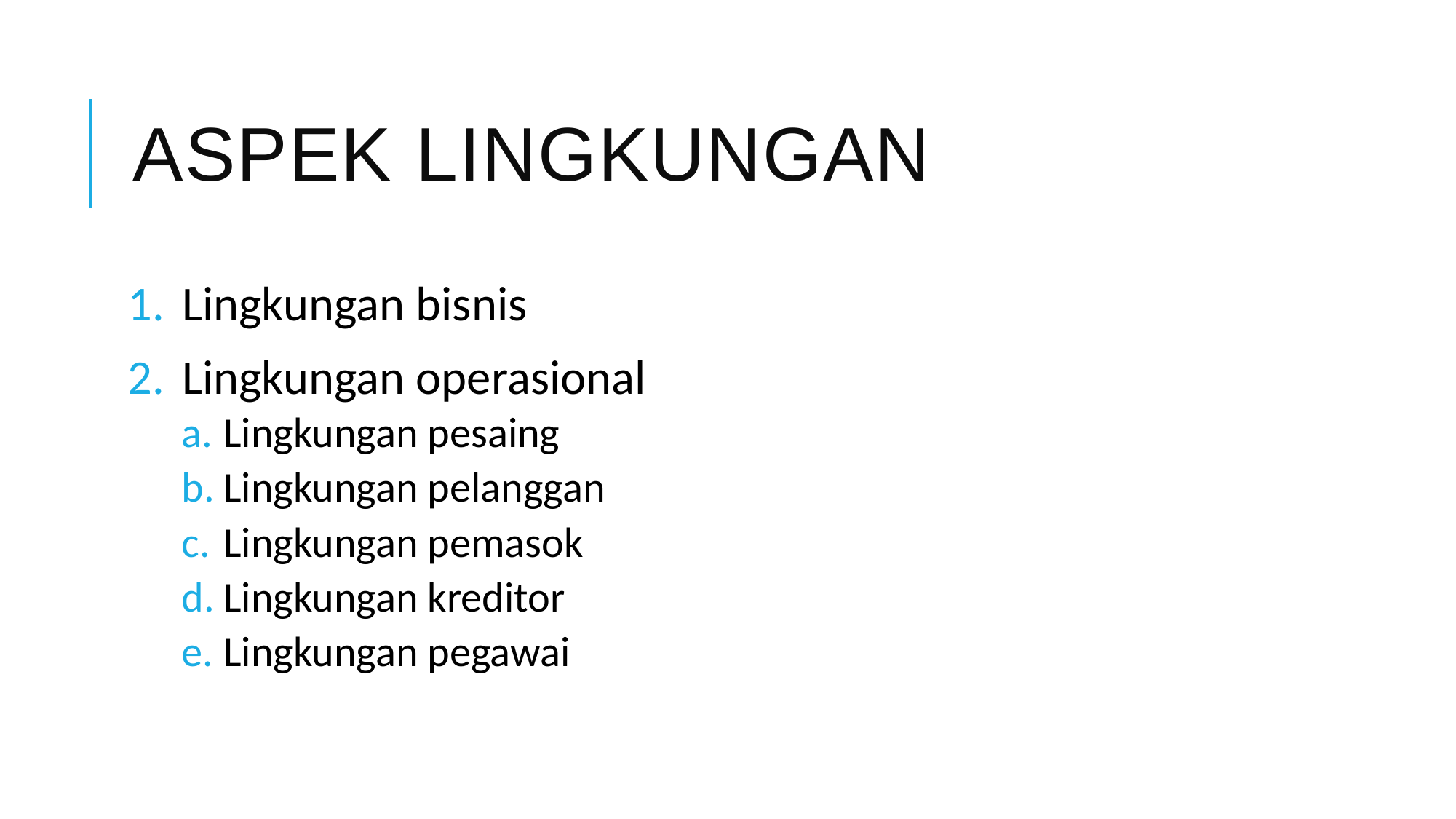

# Aspek lingkungan
Lingkungan bisnis
Lingkungan operasional
Lingkungan pesaing
Lingkungan pelanggan
Lingkungan pemasok
Lingkungan kreditor
Lingkungan pegawai